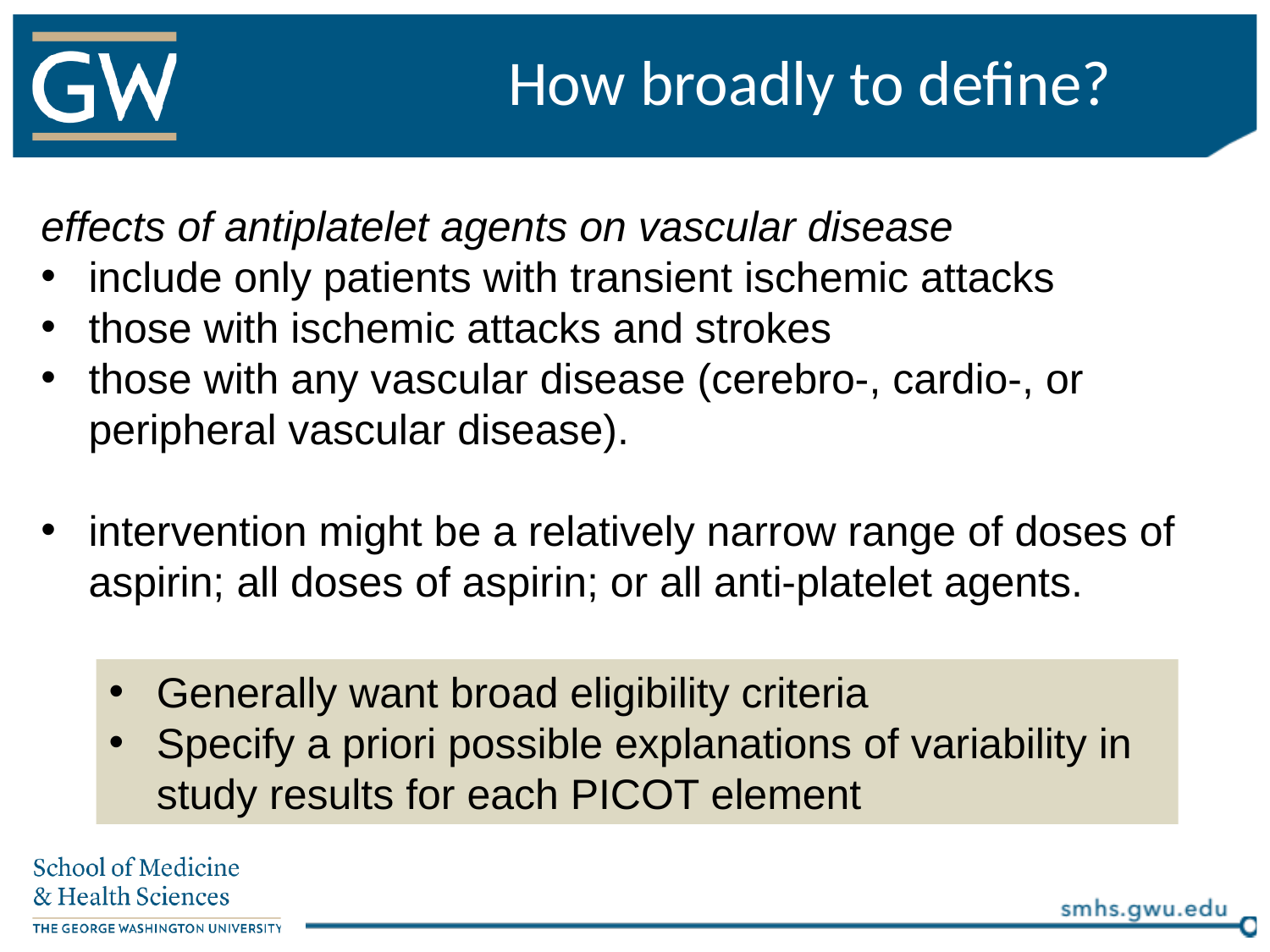

How broadly to define?
effects of antiplatelet agents on vascular disease
include only patients with transient ischemic attacks
those with ischemic attacks and strokes
those with any vascular disease (cerebro-, cardio-, or peripheral vascular disease).

intervention might be a relatively narrow range of doses of aspirin; all doses of aspirin; or all anti-platelet agents.
Generally want broad eligibility criteria
Specify a priori possible explanations of variability in study results for each PICOT element